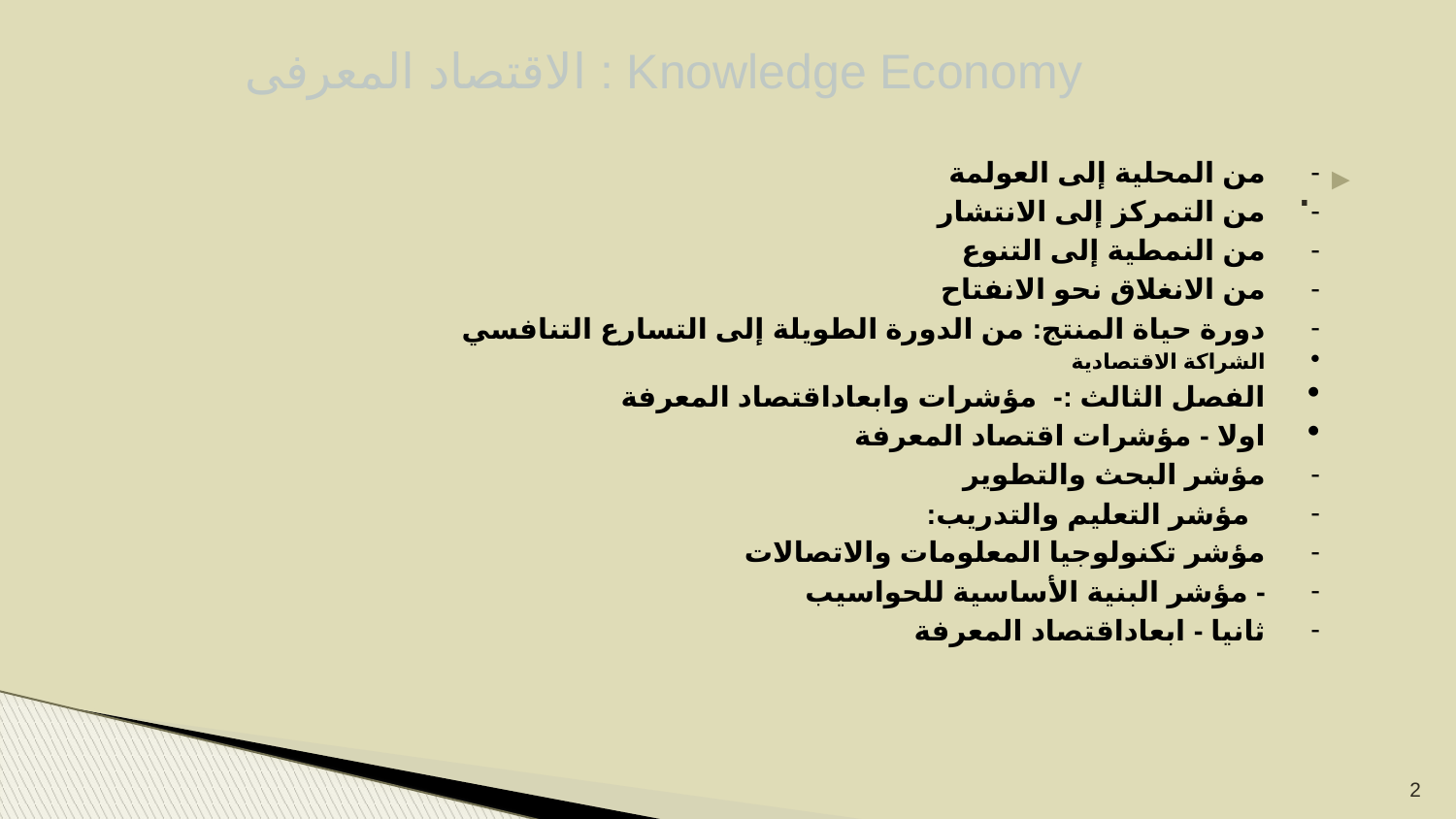

الاقتصاد المعرفی : Knowledge Economy
#
من المحلية إلى العولمة
من التمركز إلى الانتشار
من النمطية إلى التنوع
من الانغلاق نحو الانفتاح
دورة حياة المنتج: من الدورة الطويلة إلى التسارع التنافسي
الشراكة الاقتصادية
الفصل الثالث :-  مؤشرات وابعاداقتصاد المعرفة
اولا - مؤشرات اقتصاد المعرفة
مؤشر البحث والتطوير
  مؤشر التعليم والتدريب:
مؤشر تكنولوجيا المعلومات والاتصالات
- مؤشر البنية الأساسية للحواسيب
ثانيا - ابعاداقتصاد المعرفة
.

2